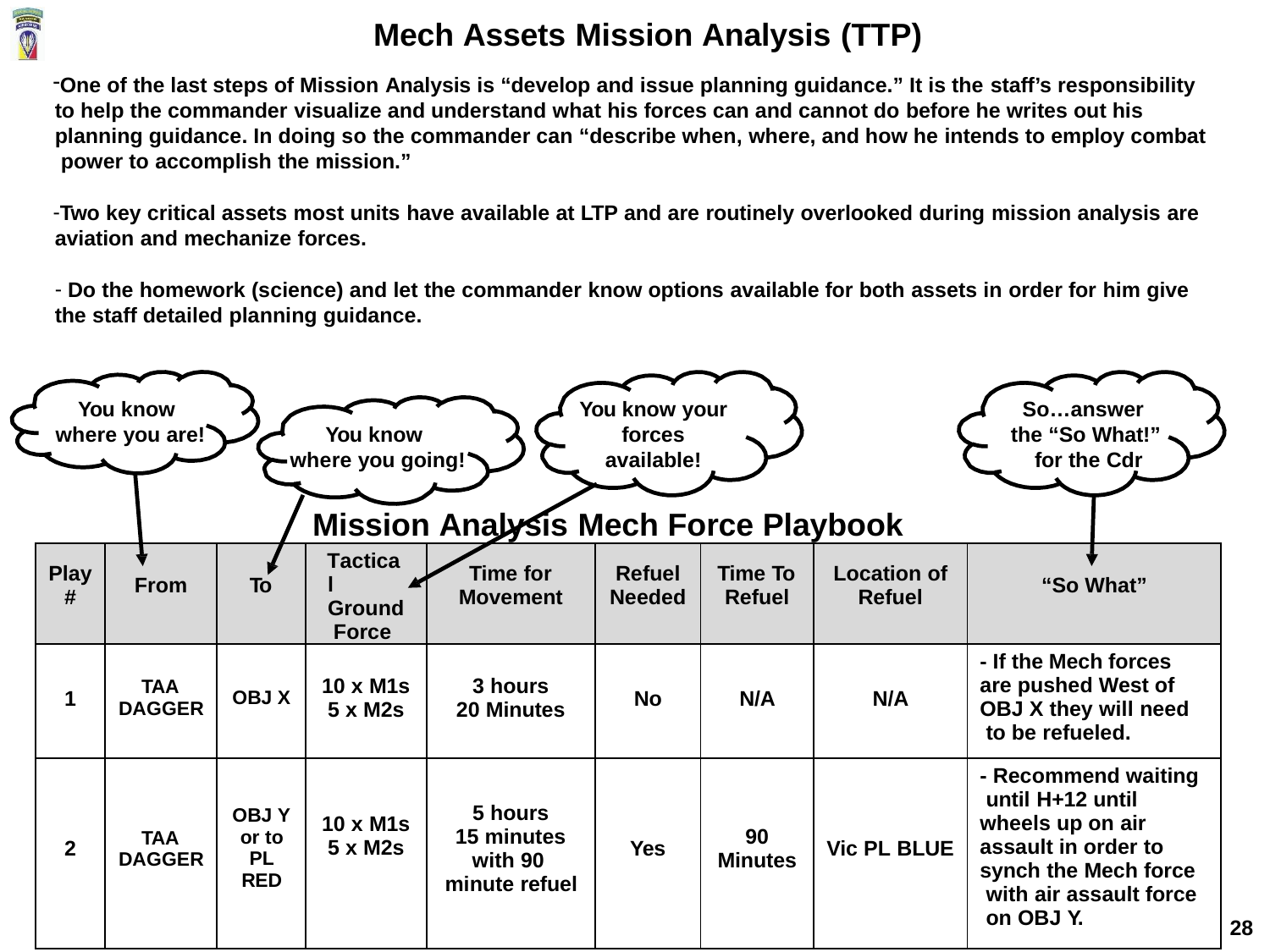

# Mech Assets Mission Analysis (TTP)
One of the last steps of Mission Analysis is “develop and issue planning guidance.” It is the staff’s responsibility  to help the commander visualize and understand what his forces can and cannot do before he writes out his  planning guidance. In doing so the commander can “describe when, where, and how he intends to employ combat  power to accomplish the mission.”

Two key critical assets most units have available at LTP and are routinely overlooked during mission analysis are  aviation and mechanize forces.

Do the homework (science) and let the commander know options available for both assets in order for him give
the staff detailed planning guidance.

So…answer  the “So What!”  for the Cdr
You know  where you are!
You know your  forces  available!

You know  where you going!

Mission Analysis Mech Force Playbook
| Play # | From | To | Tactical Ground Force | Time for Movement | Refuel Needed | Time To Refuel | Location of Refuel | “So What” |
| --- | --- | --- | --- | --- | --- | --- | --- | --- |
| 1 | TAA DAGGER | OBJ X | 10 x M1s 5 x M2s | 3 hours 20 Minutes | No | N/A | N/A | - If the Mech forces are pushed West of OBJ X they will need to be refueled. |
| 2 | TAA DAGGER | OBJ Y or to PL RED | 10 x M1s 5 x M2s | 5 hours 15 minutes with 90 minute refuel | Yes | 90 Minutes | Vic PL BLUE | - Recommend waiting until H+12 until wheels up on air assault in order to synch the Mech force with air assault force on OBJ Y. |
28